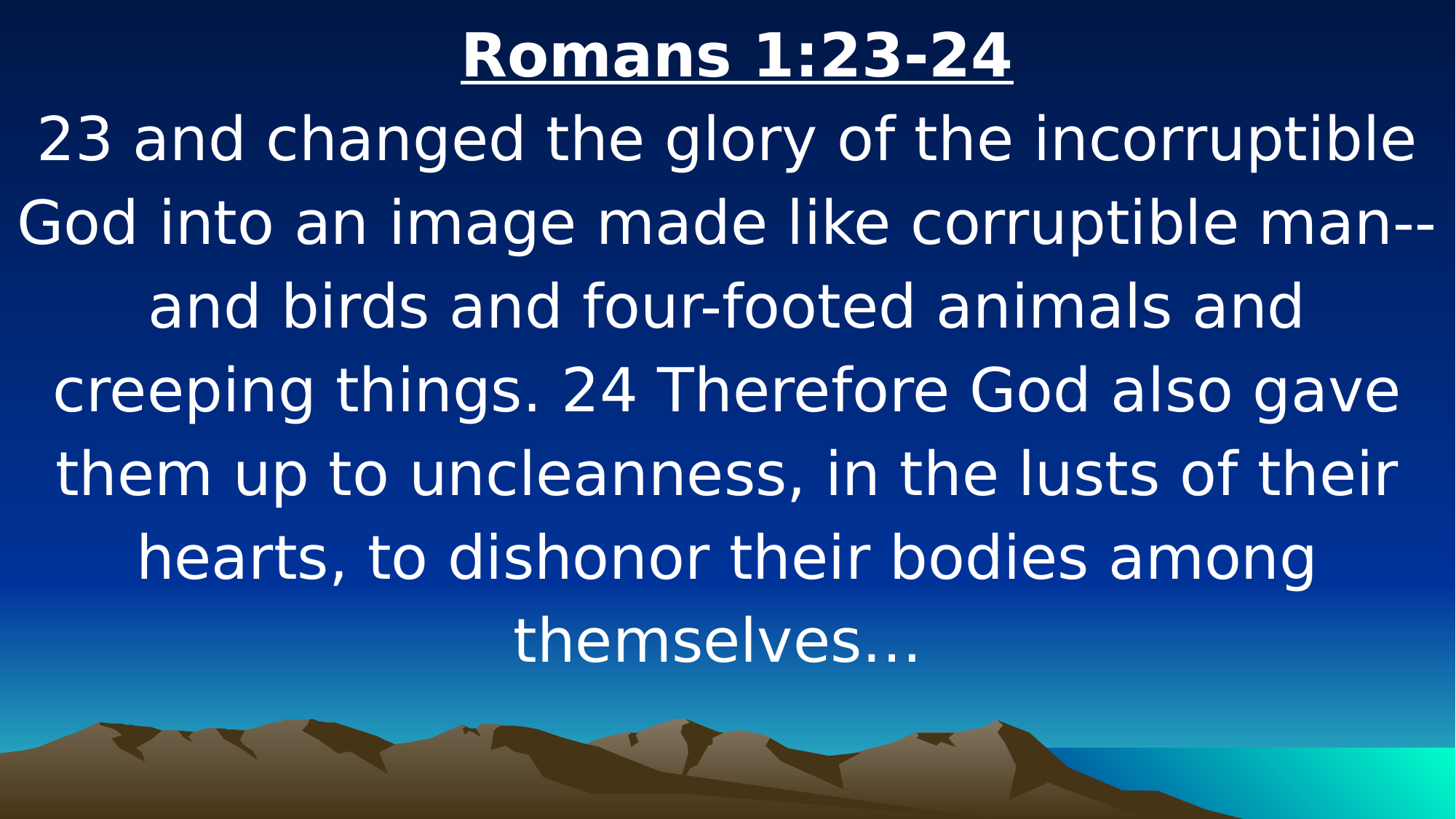

Romans 1:23-24
23 and changed the glory of the incorruptible God into an image made like corruptible man--and birds and four-footed animals and creeping things. 24 Therefore God also gave them up to uncleanness, in the lusts of their hearts, to dishonor their bodies among themselves…